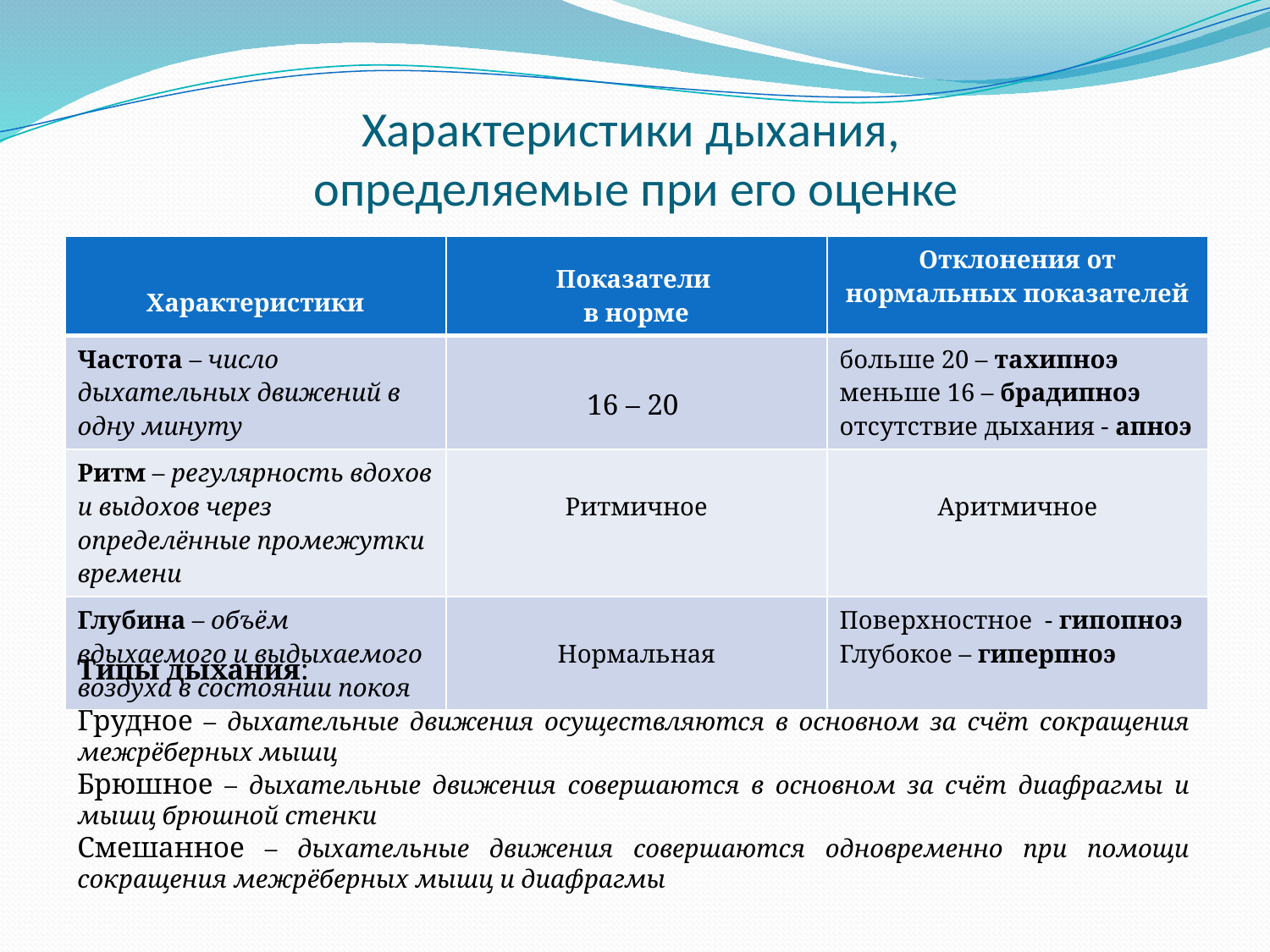

# Характеристики дыхания, определяемые при его оценке
| Характеристики | Показатели в норме | Отклонения от нормальных показателей |
| --- | --- | --- |
| Частота – число дыхательных движений в одну минуту | 16 – 20 | больше 20 – тахипноэ меньше 16 – брадипноэ отсутствие дыхания - апноэ |
| Ритм – регулярность вдохов и выдохов через определённые промежутки времени | Ритмичное | Аритмичное |
| Глубина – объём вдыхаемого и выдыхаемого воздуха в состоянии покоя | Нормальная | Поверхностное - гипопноэ Глубокое – гиперпноэ |
Типы дыхания:

Грудное – дыхательные движения осуществляются в основном за счёт сокращения межрёберных мышц
Брюшное – дыхательные движения совершаются в основном за счёт диафрагмы и мышц брюшной стенки
Смешанное – дыхательные движения совершаются одновременно при помощи сокращения межрёберных мышц и диафрагмы